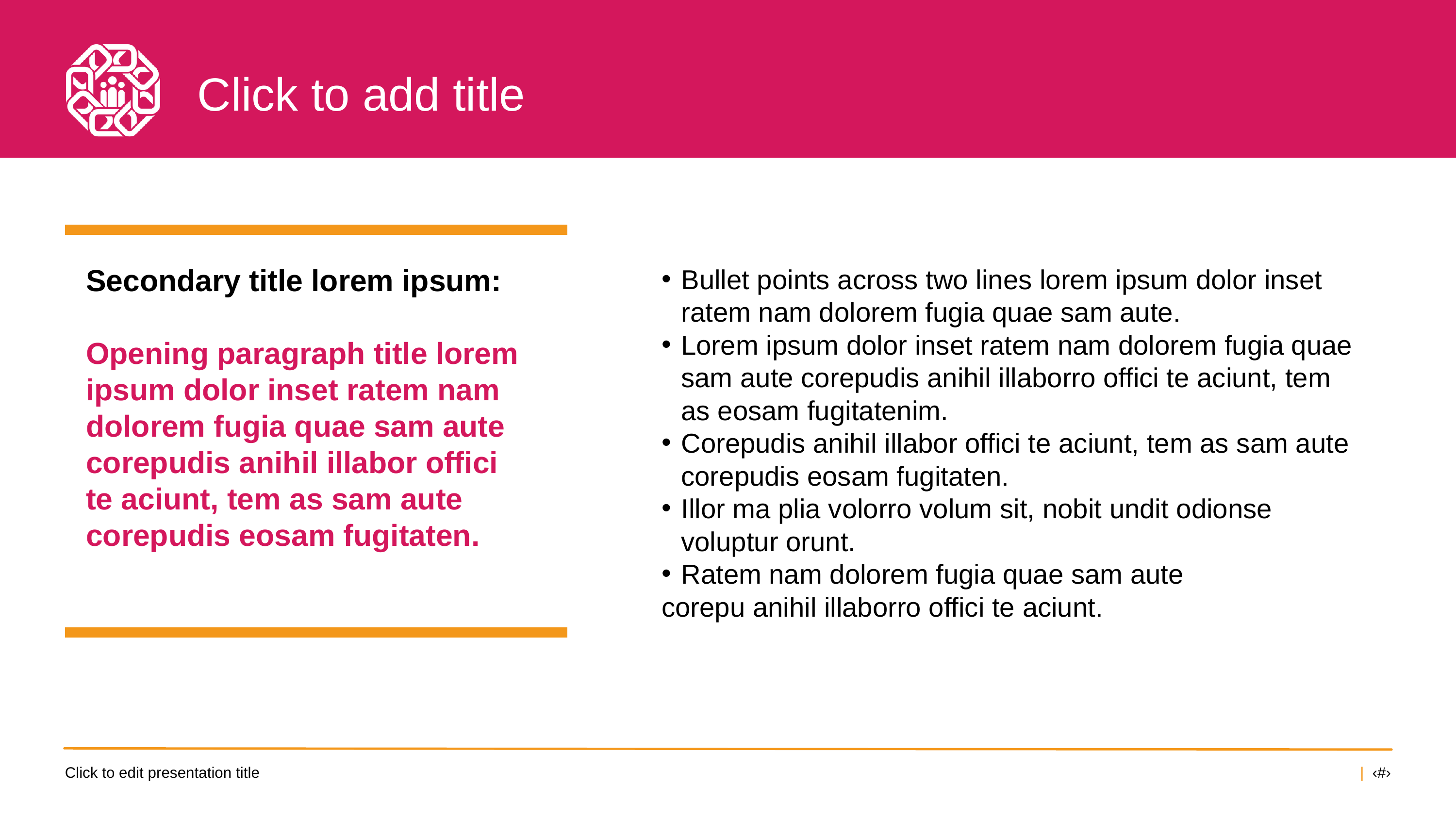

Click to add title
Secondary title lorem ipsum:

Opening paragraph title lorem ipsum dolor inset ratem nam dolorem fugia quae sam aute corepudis anihil illabor offici
te aciunt, tem as sam aute corepudis eosam fugitaten.
Bullet points across two lines lorem ipsum dolor inset ratem nam dolorem fugia quae sam aute.
Lorem ipsum dolor inset ratem nam dolorem fugia quae sam aute corepudis anihil illaborro offici te aciunt, tem as eosam fugitatenim.
Corepudis anihil illabor offici te aciunt, tem as sam aute corepudis eosam fugitaten.
Illor ma plia volorro volum sit, nobit undit odionse voluptur orunt.
Ratem nam dolorem fugia quae sam aute
corepu anihil illaborro offici te aciunt.

Click to edit presentation title
  |  ‹#›